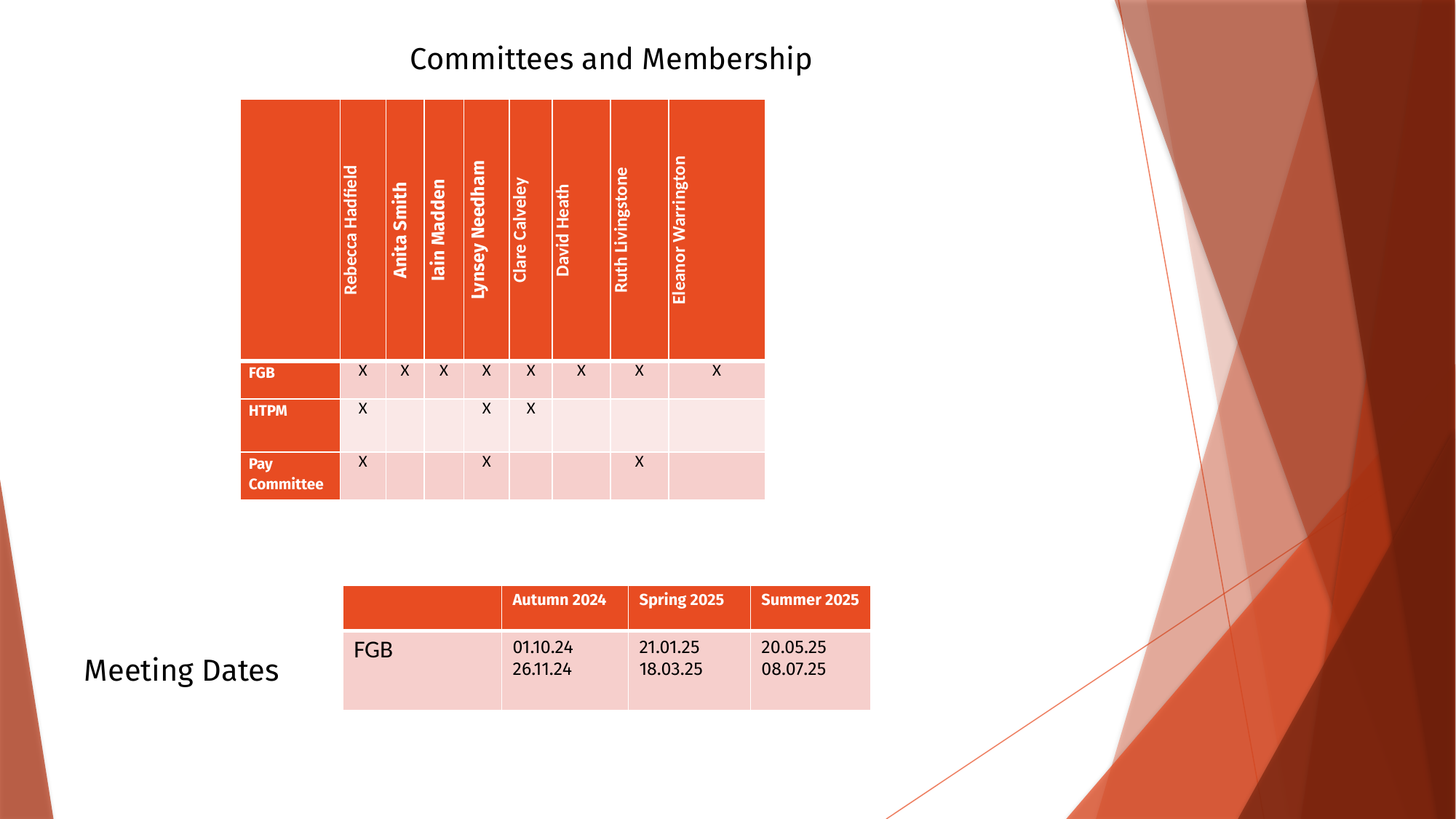

Committees and Membership
|  | Rebecca Hadfield | Anita Smith | Iain Madden | Lynsey Needham | Clare Calveley | David Heath | Ruth Livingstone | Eleanor Warrington |
| --- | --- | --- | --- | --- | --- | --- | --- | --- |
| FGB | X | X | X | X | X | X | X | X |
| HTPM | X |  |  | X | X |  |  |  |
| Pay Committee | X |  |  | X |  |  | X |  |
|  | Autumn 2024 | Spring 2025 | Summer 2025 |
| --- | --- | --- | --- |
| FGB | 01.10.24 26.11.24 | 21.01.25 18.03.25 | 20.05.25 08.07.25 |
Meeting Dates